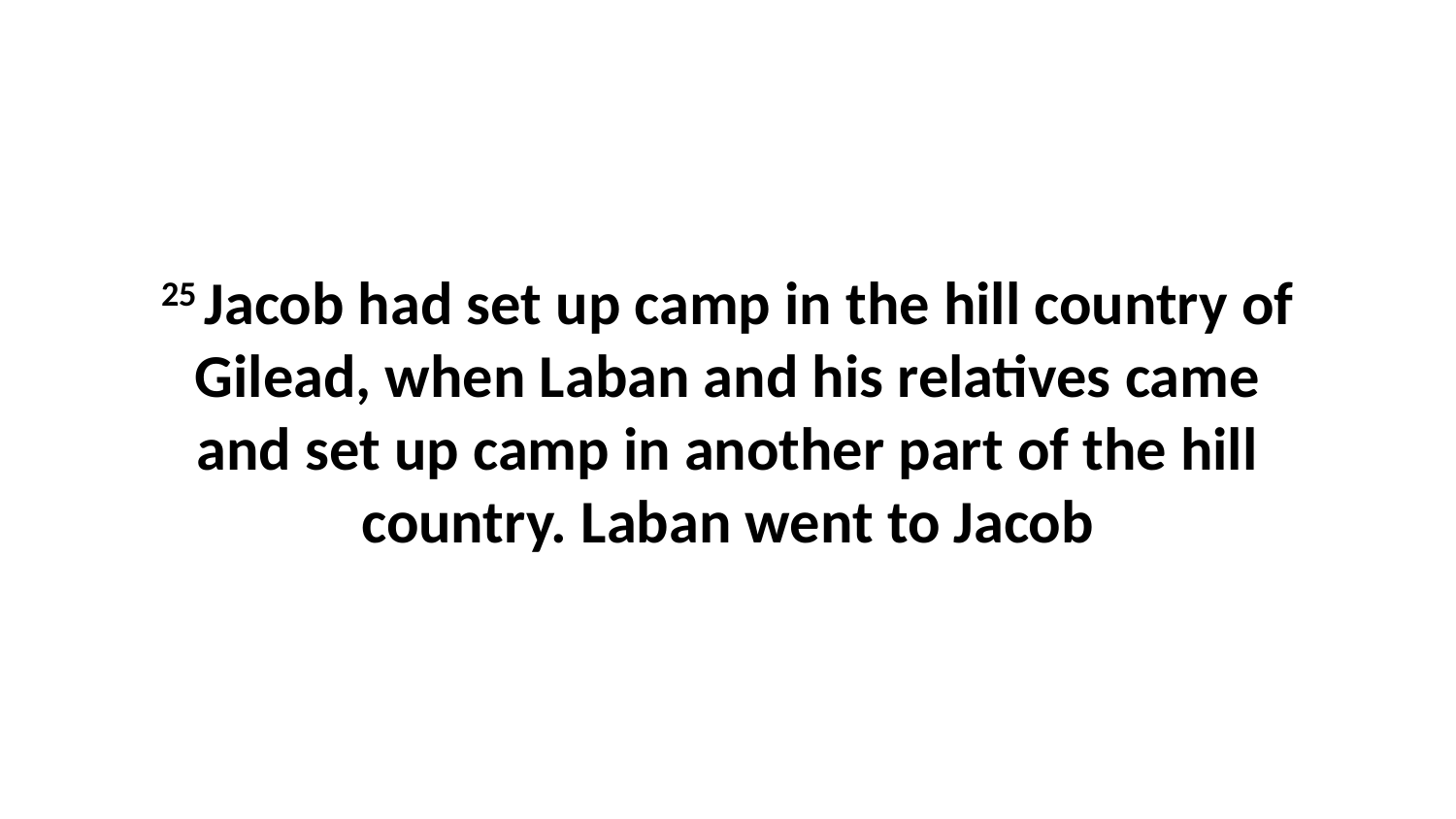

25 Jacob had set up camp in the hill country of Gilead, when Laban and his relatives came and set up camp in another part of the hill country. Laban went to Jacob